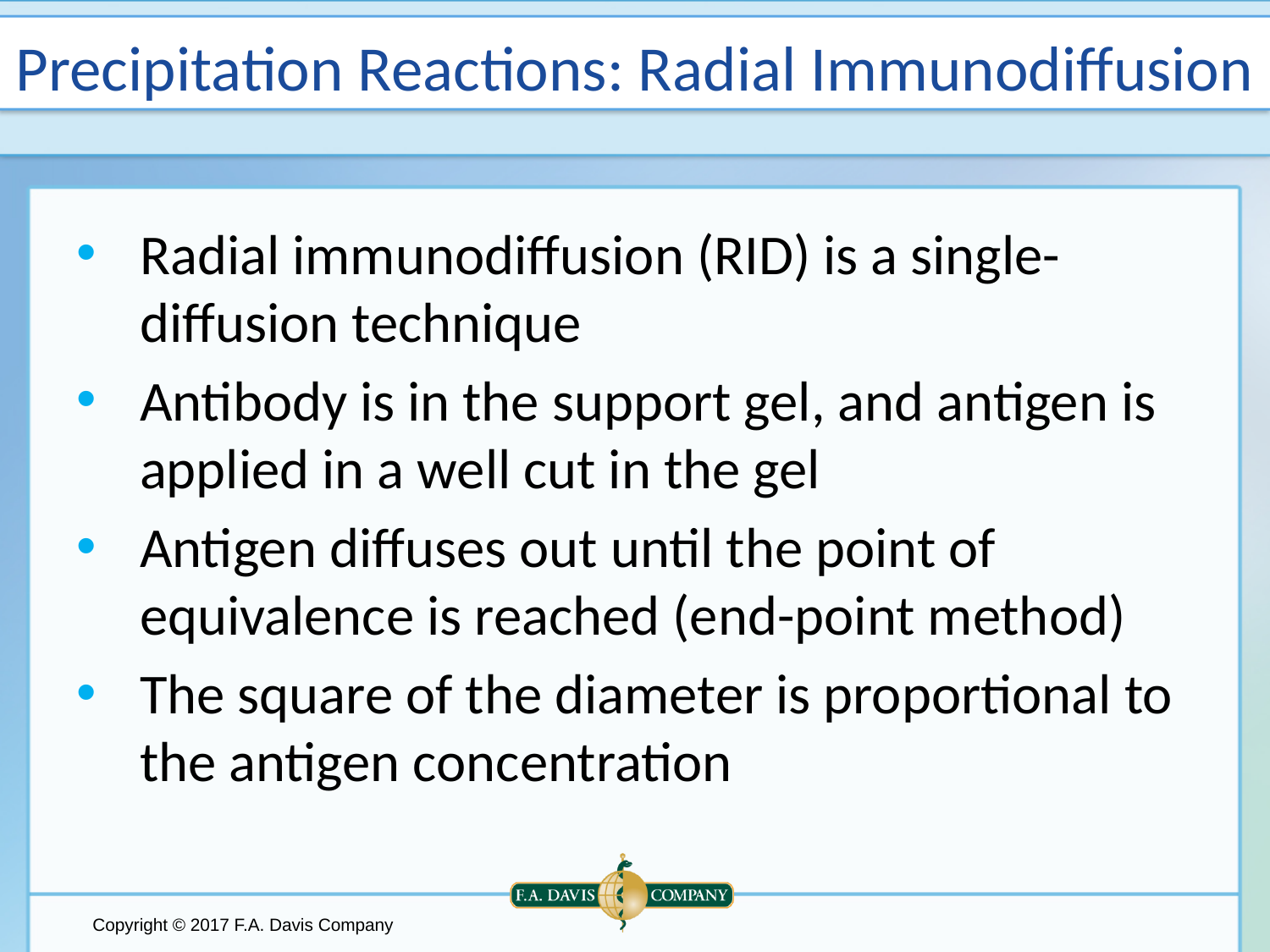

# Precipitation Reactions: Radial Immunodiffusion
Radial immunodiffusion (RID) is a single-diffusion technique
Antibody is in the support gel, and antigen is applied in a well cut in the gel
Antigen diffuses out until the point of equivalence is reached (end-point method)
The square of the diameter is proportional to the antigen concentration